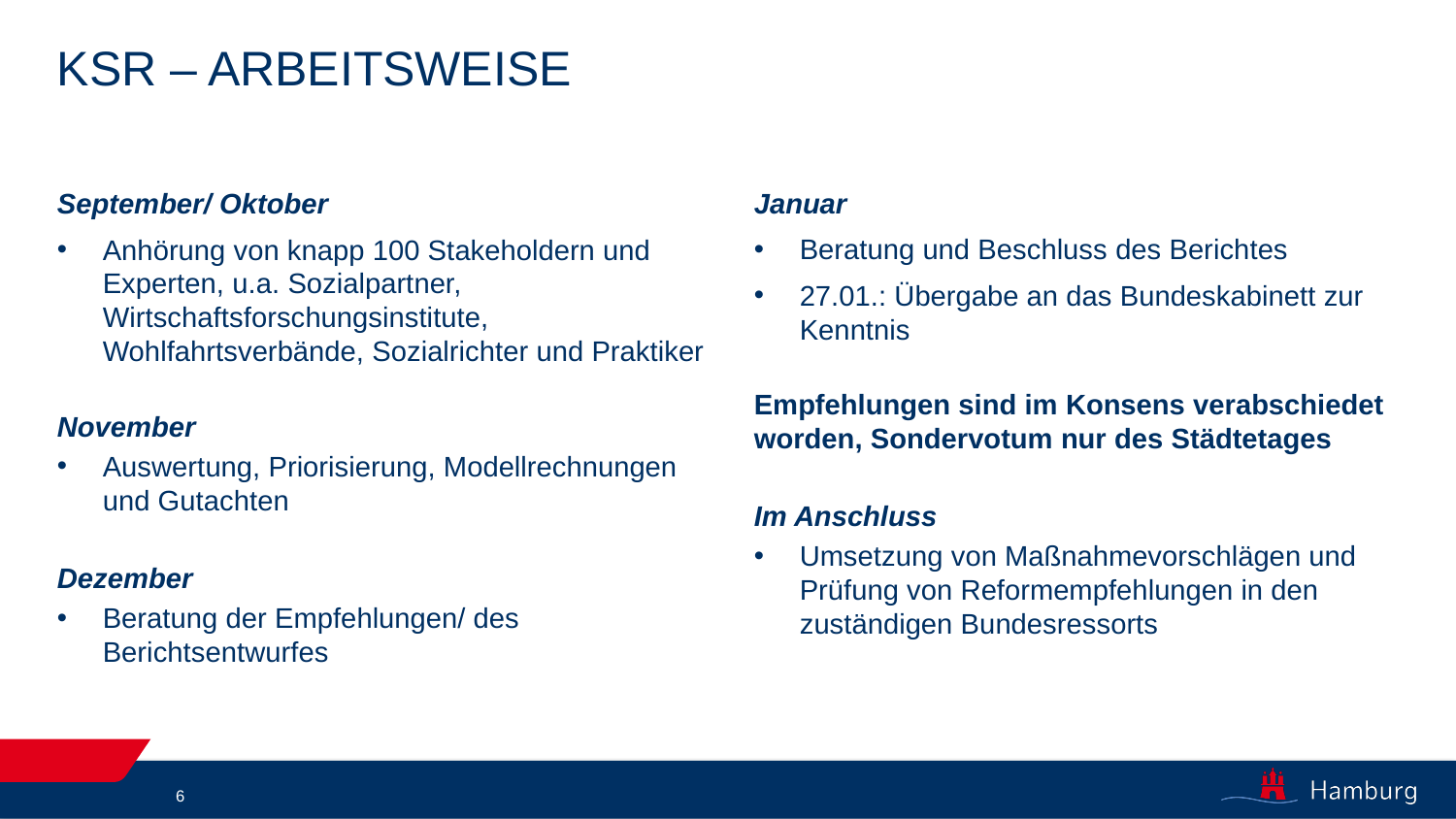

# KSR – Arbeitsweise
September/ Oktober
Anhörung von knapp 100 Stakeholdern und Experten, u.a. Sozialpartner, Wirtschaftsforschungsinstitute, Wohlfahrtsverbände, Sozialrichter und Praktiker

November
Auswertung, Priorisierung, Modellrechnungen und Gutachten

Dezember
Beratung der Empfehlungen/ des Berichtsentwurfes

Januar
Beratung und Beschluss des Berichtes
27.01.: Übergabe an das Bundeskabinett zur Kenntnis

Empfehlungen sind im Konsens verabschiedet worden, Sondervotum nur des Städtetages

Im Anschluss
Umsetzung von Maßnahmevorschlägen und Prüfung von Reformempfehlungen in den zuständigen Bundesressorts

6